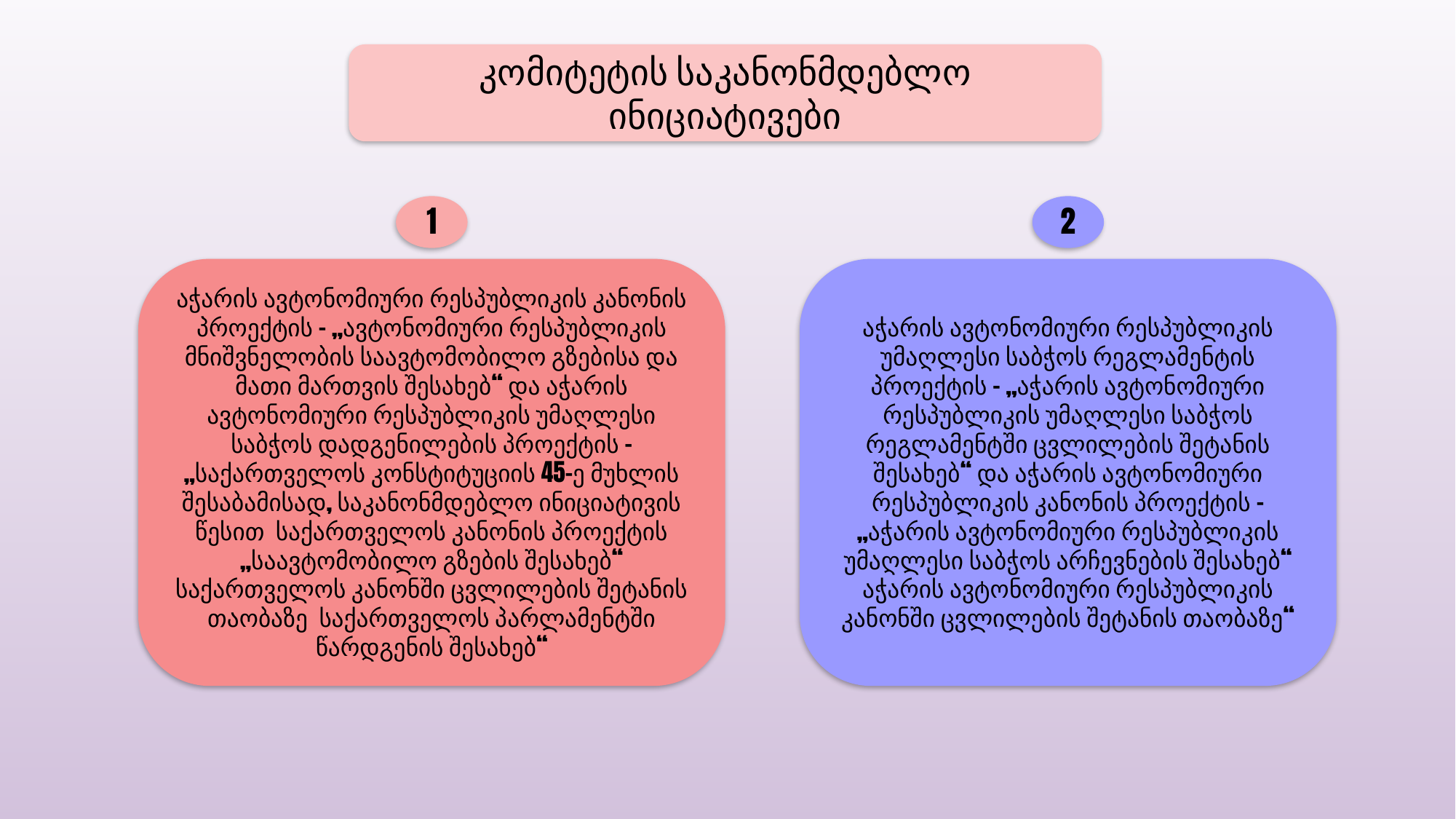

კომიტეტის საკანონმდებლო ინიციატივები
2
1
აჭარის ავტონომიური რესპუბლიკის კანონის პროექტის - „ავტონომიური რესპუბლიკის მნიშვნელობის საავტომობილო გზებისა და მათი მართვის შესახებ“ და აჭარის ავტონომიური რესპუბლიკის უმაღლესი საბჭოს დადგენილების პროექტის - „საქართველოს კონსტიტუციის 45-ე მუხლის შესაბამისად, საკანონმდებლო ინიციატივის წესით  საქართველოს კანონის პროექტის „საავტომობილო გზების შესახებ“ საქართველოს კანონში ცვლილების შეტანის თაობაზე  საქართველოს პარლამენტში წარდგენის შესახებ“
აჭარის ავტონომიური რესპუბლიკის უმაღლესი საბჭოს რეგლამენტის პროექტის - „აჭარის ავტონომიური რესპუბლიკის უმაღლესი საბჭოს რეგლამენტში ცვლილების შეტანის შესახებ“ და აჭარის ავტონომიური რესპუბლიკის კანონის პროექტის - „აჭარის ავტონომიური რესპუბლიკის უმაღლესი საბჭოს არჩევნების შესახებ“ აჭარის ავტონომიური რესპუბლიკის კანონში ცვლილების შეტანის თაობაზე“